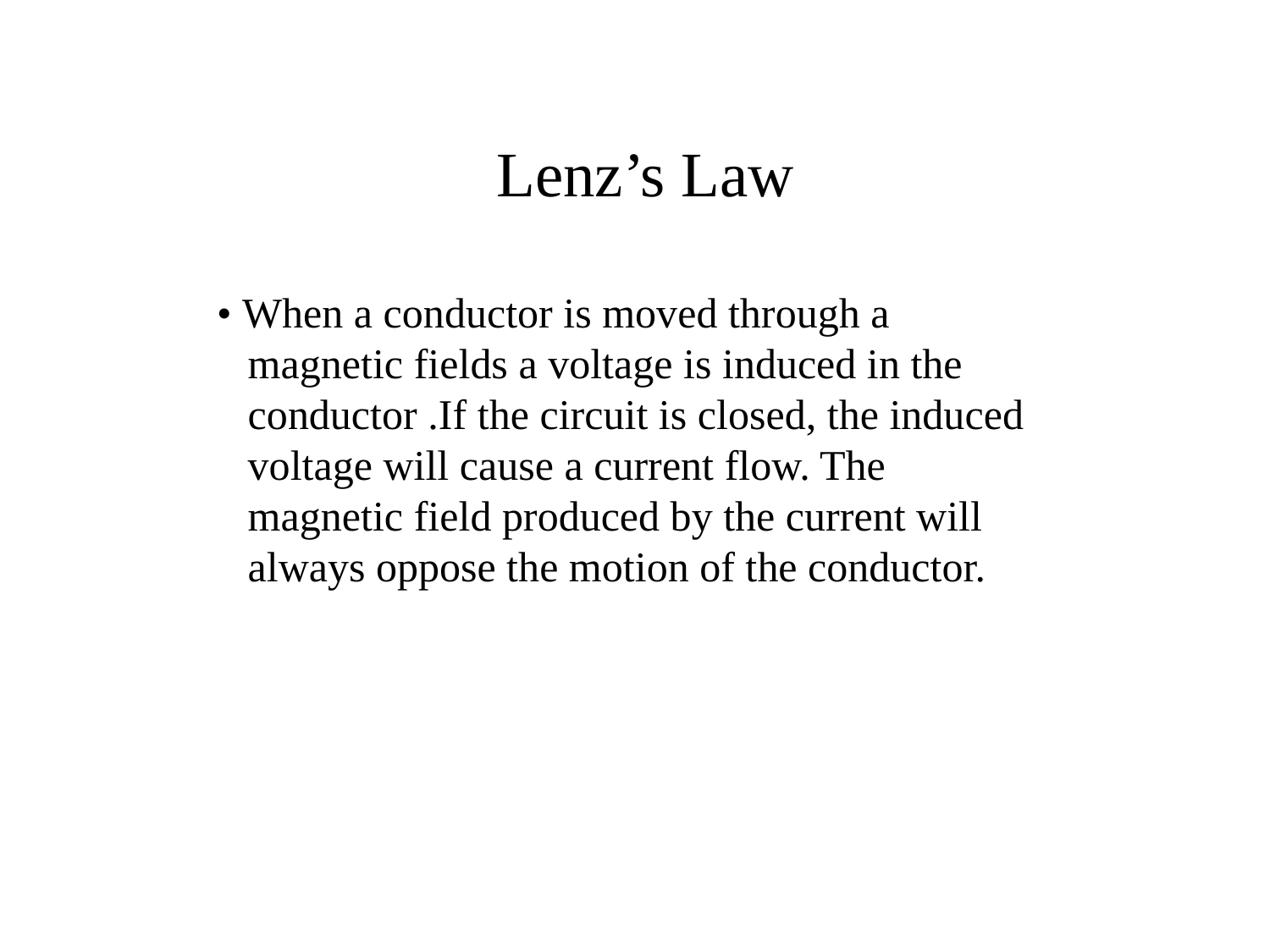

Lenz’s Law

• When a conductor is moved through a
magnetic fields a voltage is induced in the
conductor .If the circuit is closed, the induced
voltage will cause a current flow. The
magnetic field produced by the current will
always oppose the motion of the conductor.